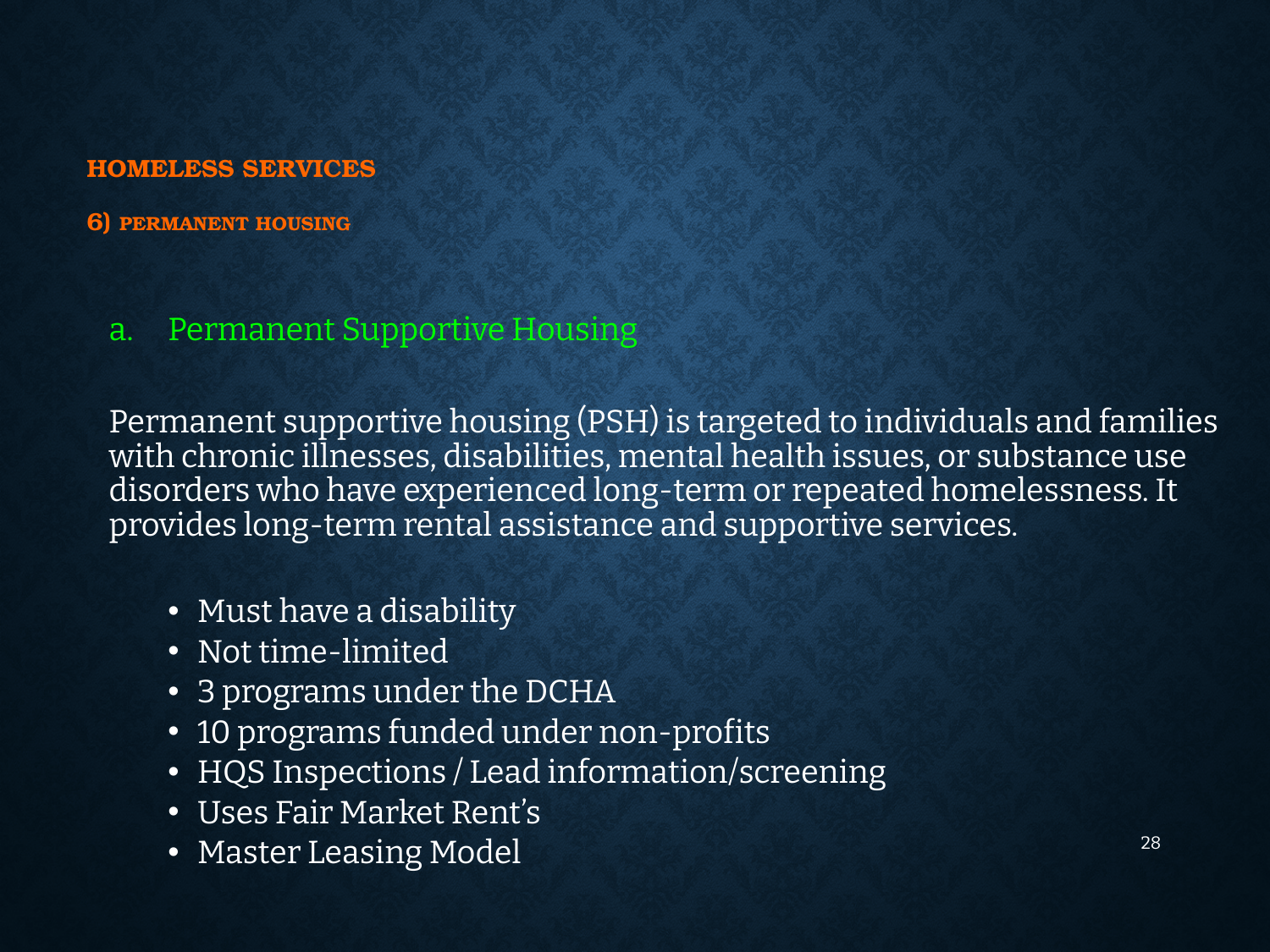

# Homeless Services 6) Permanent Housing
Permanent Supportive Housing

Permanent supportive housing (PSH) is targeted to individuals and families with chronic illnesses, disabilities, mental health issues, or substance use disorders who have experienced long-term or repeated homelessness. It provides long-term rental assistance and supportive services.

Must have a disability
Not time-limited
3 programs under the DCHA
10 programs funded under non-profits
HQS Inspections / Lead information/screening
Uses Fair Market Rent’s
Master Leasing Model

28